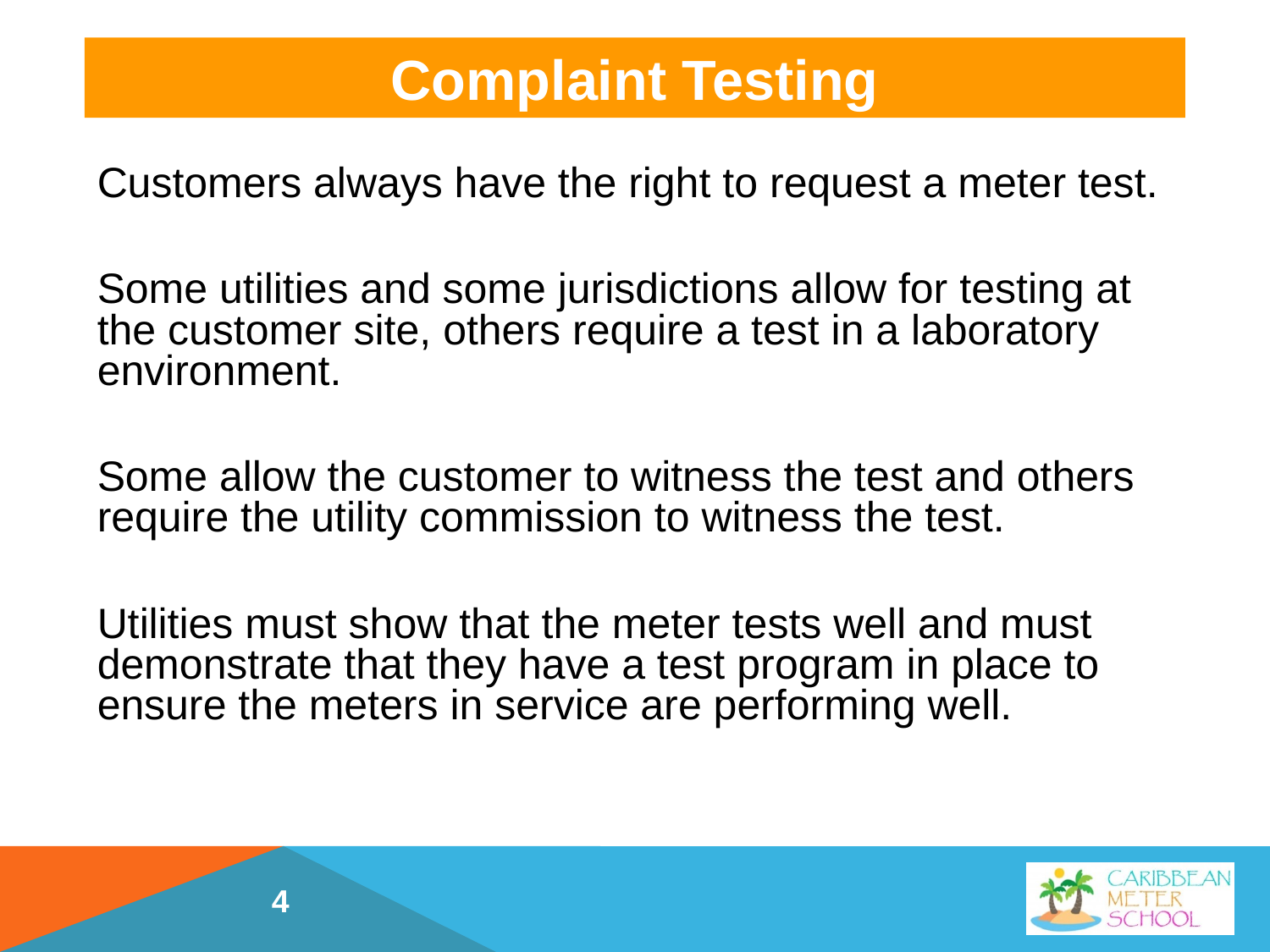

Complaint Testing
Customers always have the right to request a meter test.

Some utilities and some jurisdictions allow for testing at the customer site, others require a test in a laboratory environment.

Some allow the customer to witness the test and others require the utility commission to witness the test.

Utilities must show that the meter tests well and must demonstrate that they have a test program in place to ensure the meters in service are performing well.

4